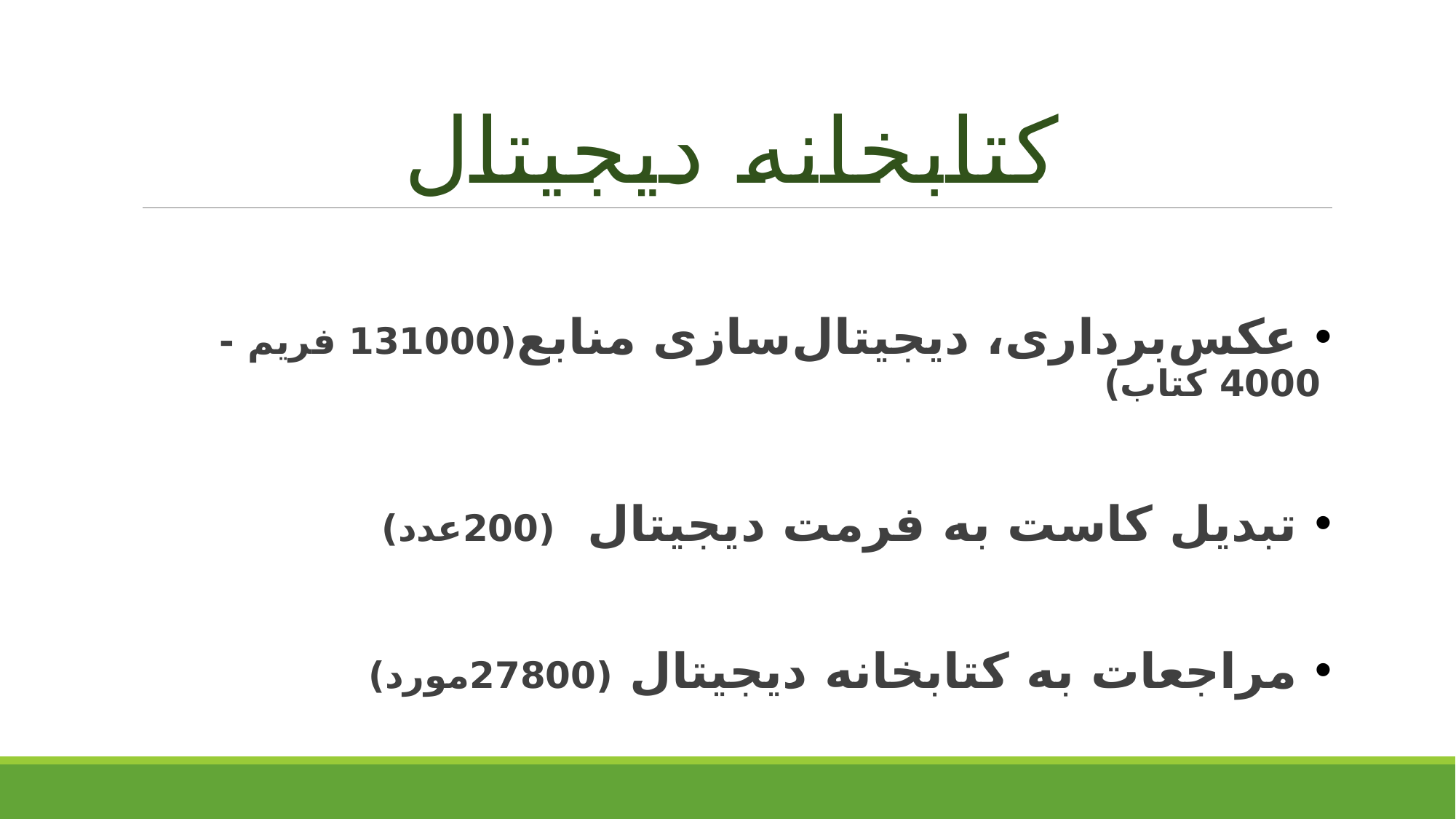

# کتابخانه دیجیتال

 عکس‌برداری، دیجیتال‌سازی منابع(131000 فریم - 4000 کتاب)

 تبدیل کاست به فرمت دیجیتال  (200عدد)

 مراجعات به کتابخانه دیجیتال (27800مورد)